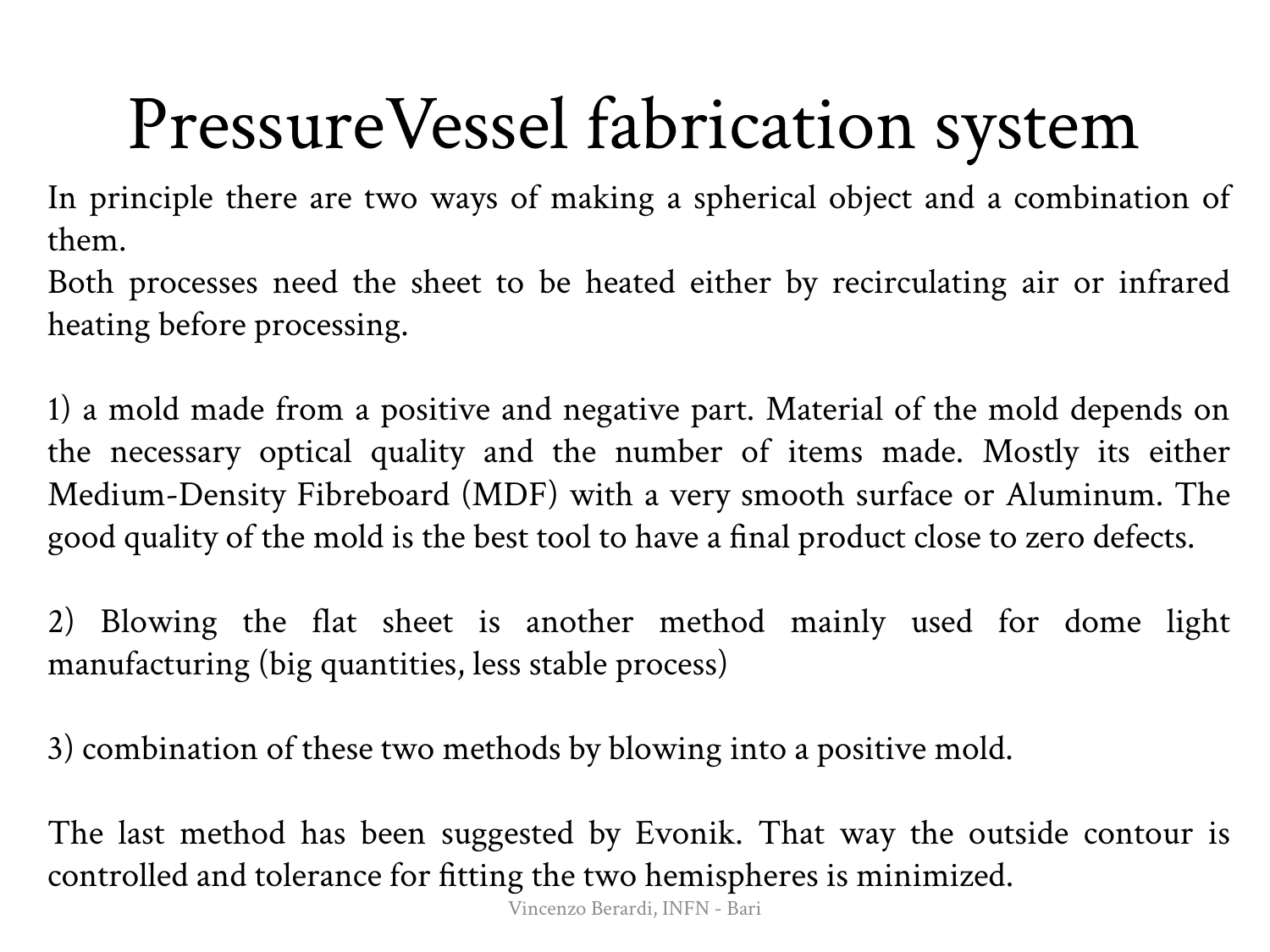

# PressureVessel fabrication system
In principle there are two ways of making a spherical object and a combination of them.
Both processes need the sheet to be heated either by recirculating air or infrared heating before processing.

1) a mold made from a positive and negative part. Material of the mold depends on the necessary optical quality and the number of items made. Mostly its either Medium-Density Fibreboard (MDF) with a very smooth surface or Aluminum. The good quality of the mold is the best tool to have a final product close to zero defects.

2) Blowing the flat sheet is another method mainly used for dome light manufacturing (big quantities, less stable process)

3) combination of these two methods by blowing into a positive mold.

The last method has been suggested by Evonik. That way the outside contour is controlled and tolerance for fitting the two hemispheres is minimized.
Vincenzo Berardi, INFN - Bari